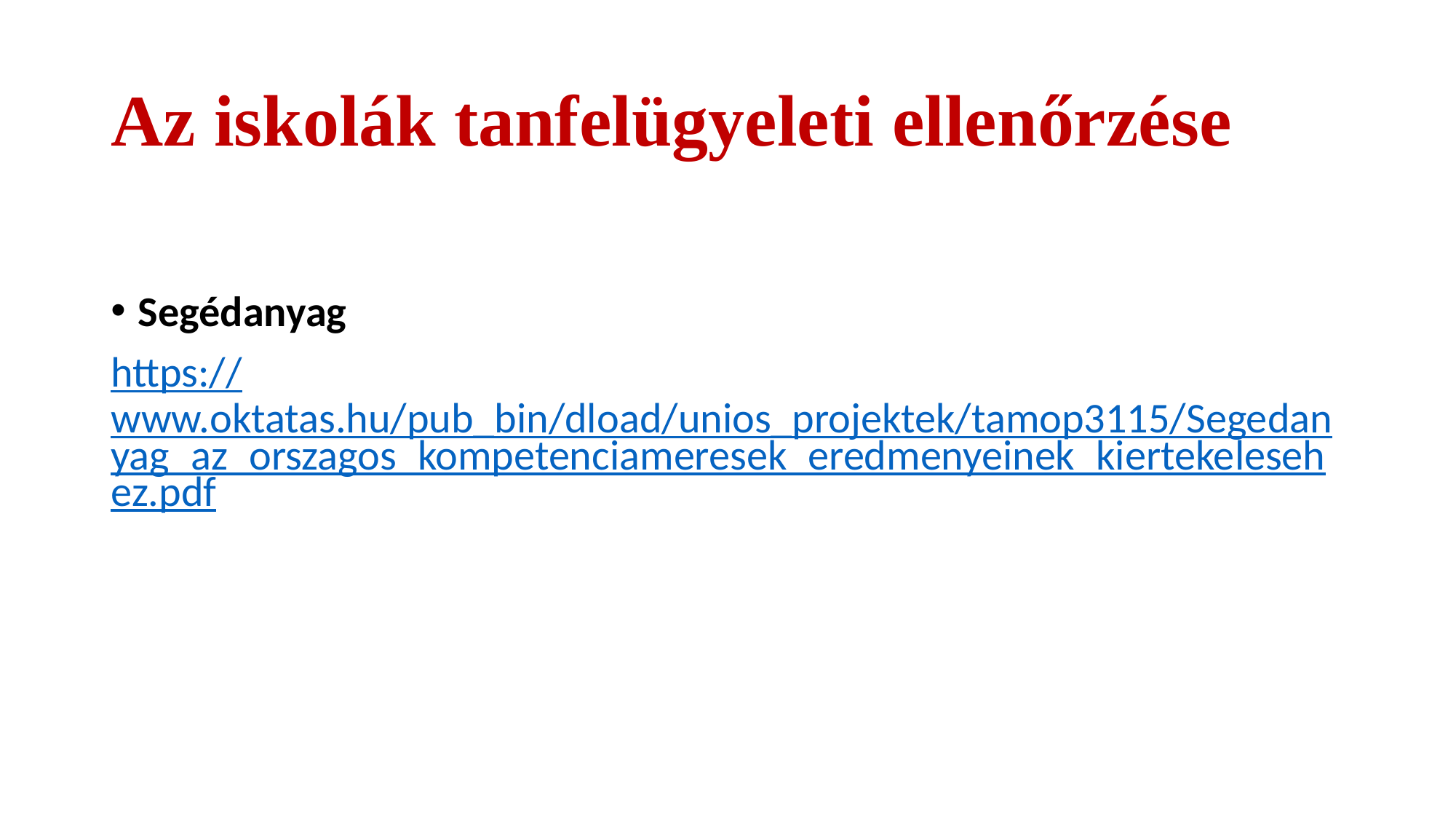

# Az iskolák tanfelügyeleti ellenőrzése

Segédanyag
https://www.oktatas.hu/pub_bin/dload/unios_projektek/tamop3115/Segedanyag_az_orszagos_kompetenciameresek_eredmenyeinek_kiertekelesehez.pdf